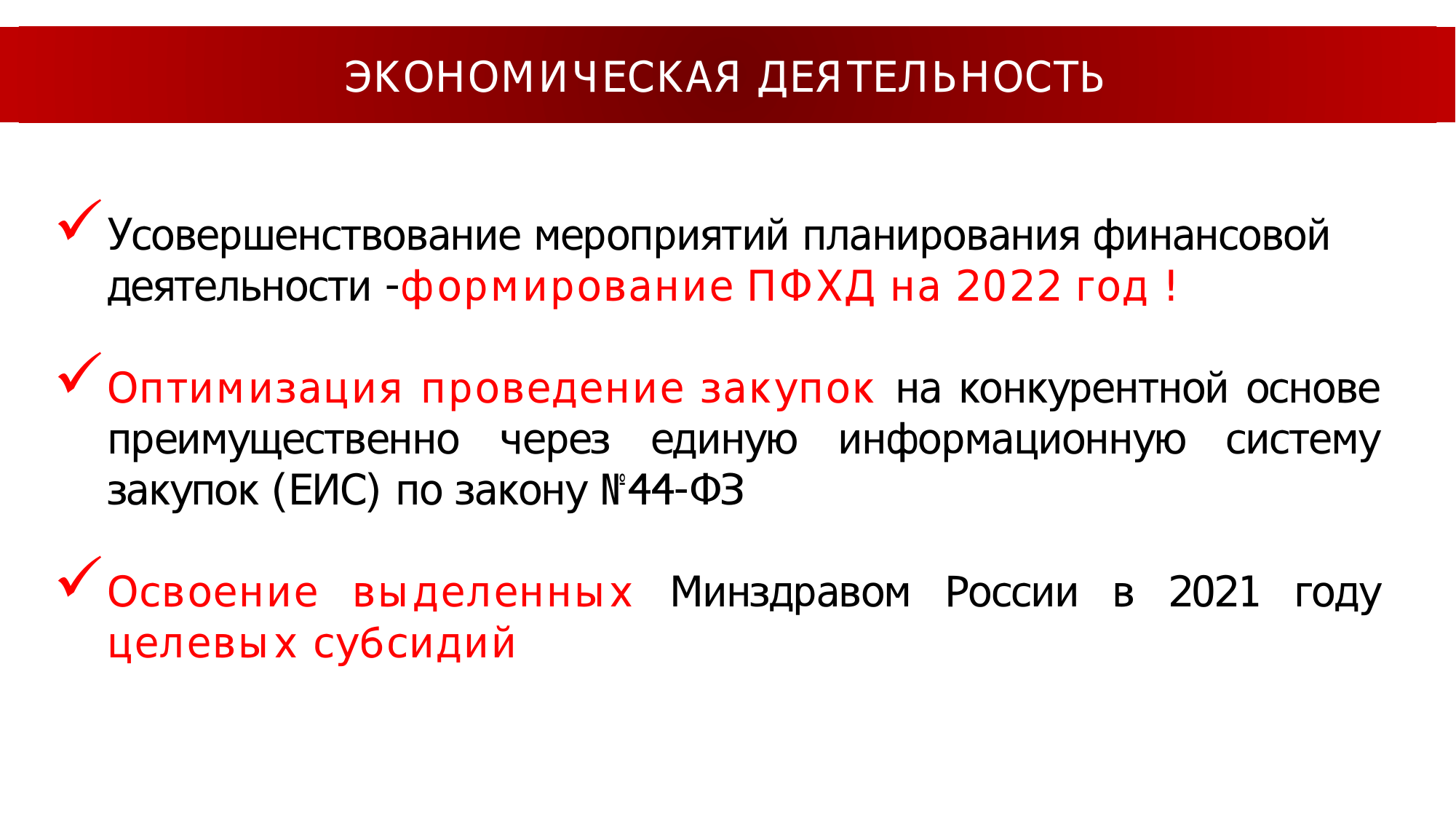

ЭКОНОМИЧЕСКАЯ ДЕЯТЕЛЬНОСТЬ
Усовершенствование мероприятий планирования финансовой деятельности -формирование ПФХД на 2022 год !

Оптимизация проведение закупок на конкурентной основе преимущественно через единую информационную систему закупок (ЕИС) по закону №44-ФЗ

Освоение выделенных Минздравом России в 2021 году целевых субсидий